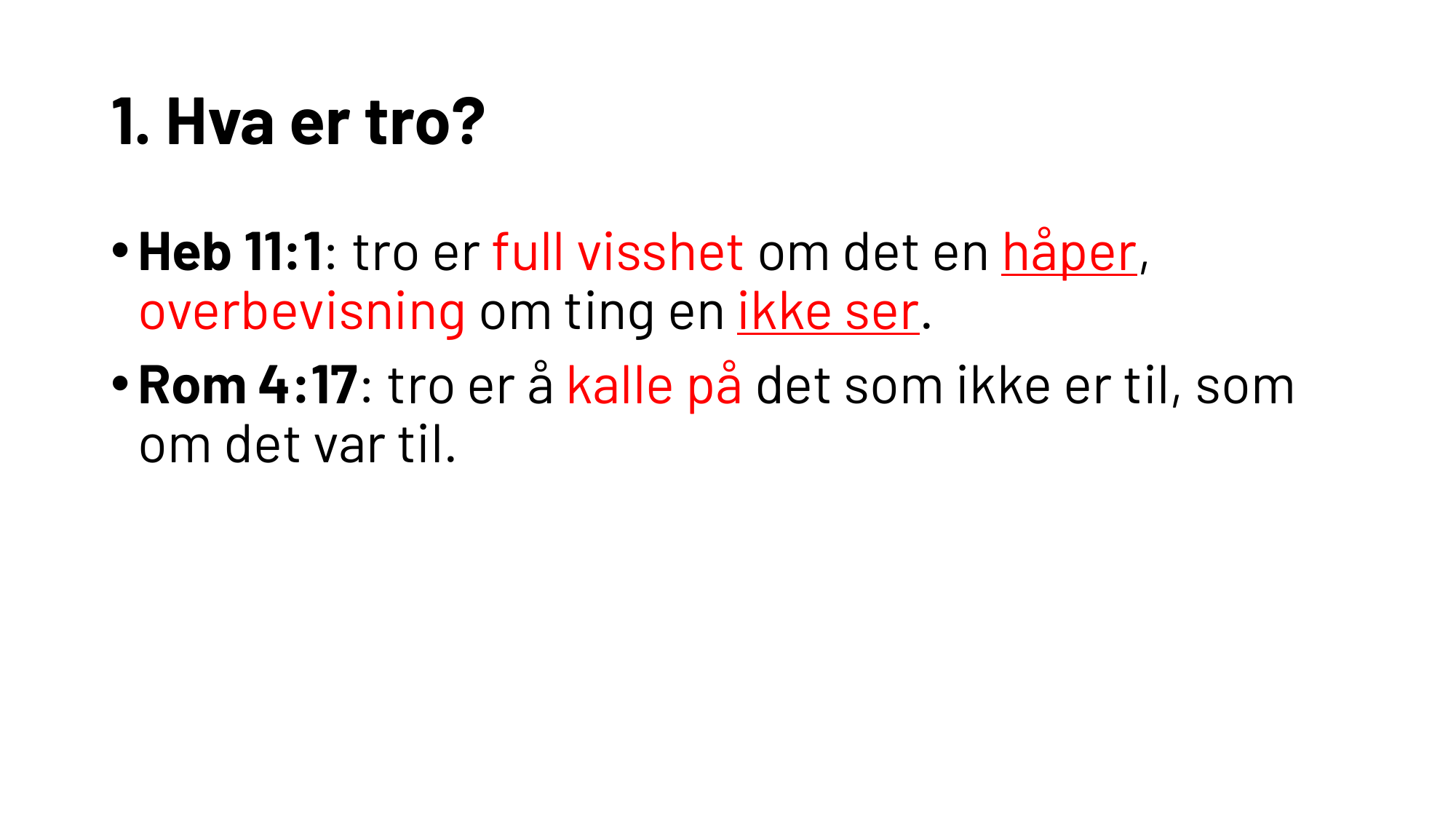

# 1. Hva er tro?
Heb 11:1: tro er full visshet om det en håper, overbevisning om ting en ikke ser.
Rom 4:17: tro er å kalle på det som ikke er til, som om det var til.